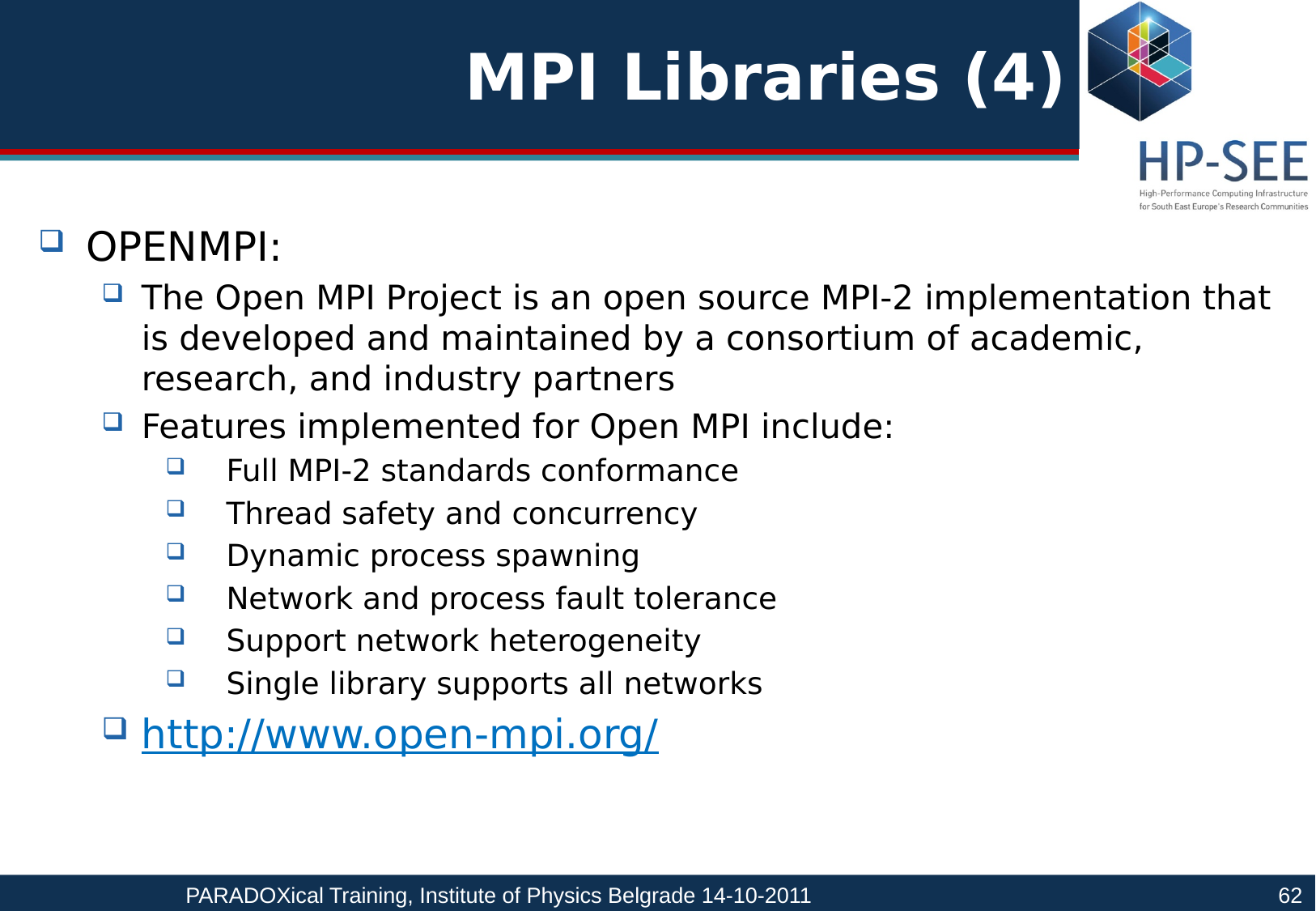

# MPI Libraries (4)
OPENMPI:
The Open MPI Project is an open source MPI-2 implementation that is developed and maintained by a consortium of academic, research, and industry partners
Features implemented for Open MPI include:
   Full MPI-2 standards conformance
   Thread safety and concurrency
   Dynamic process spawning
   Network and process fault tolerance
   Support network heterogeneity
   Single library supports all networks
http://www.open-mpi.org/

PARADOXical Training, Institute of Physics Belgrade 14-10-2011				62